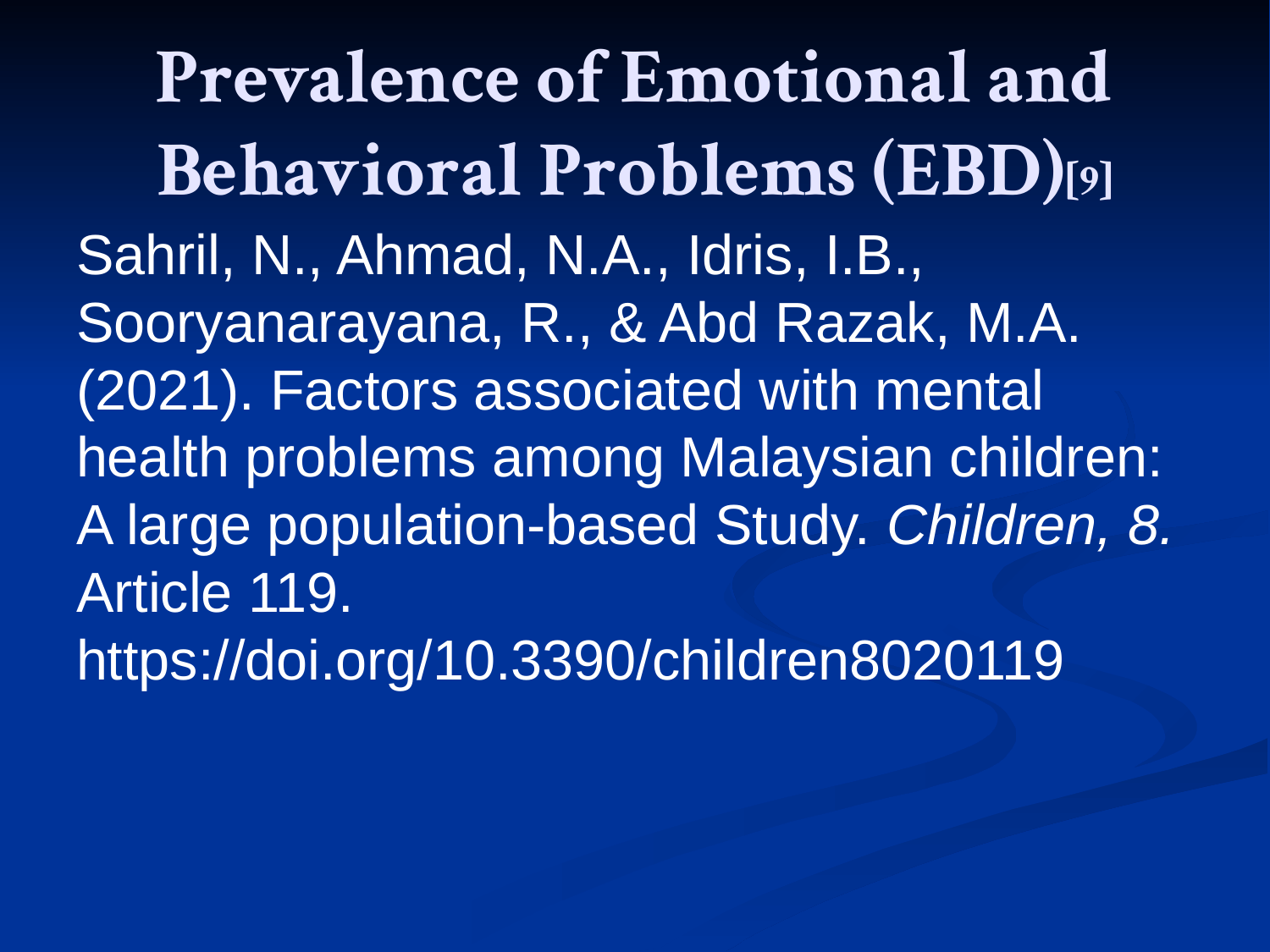

# Prevalence of Emotional and Behavioral Problems (EBD)[9]
Sahril, N., Ahmad, N.A., Idris, I.B., Sooryanarayana, R., & Abd Razak, M.A. (2021). Factors associated with mental health problems among Malaysian children: A large population-based Study. Children, 8. Article 119. https://doi.org/10.3390/children8020119